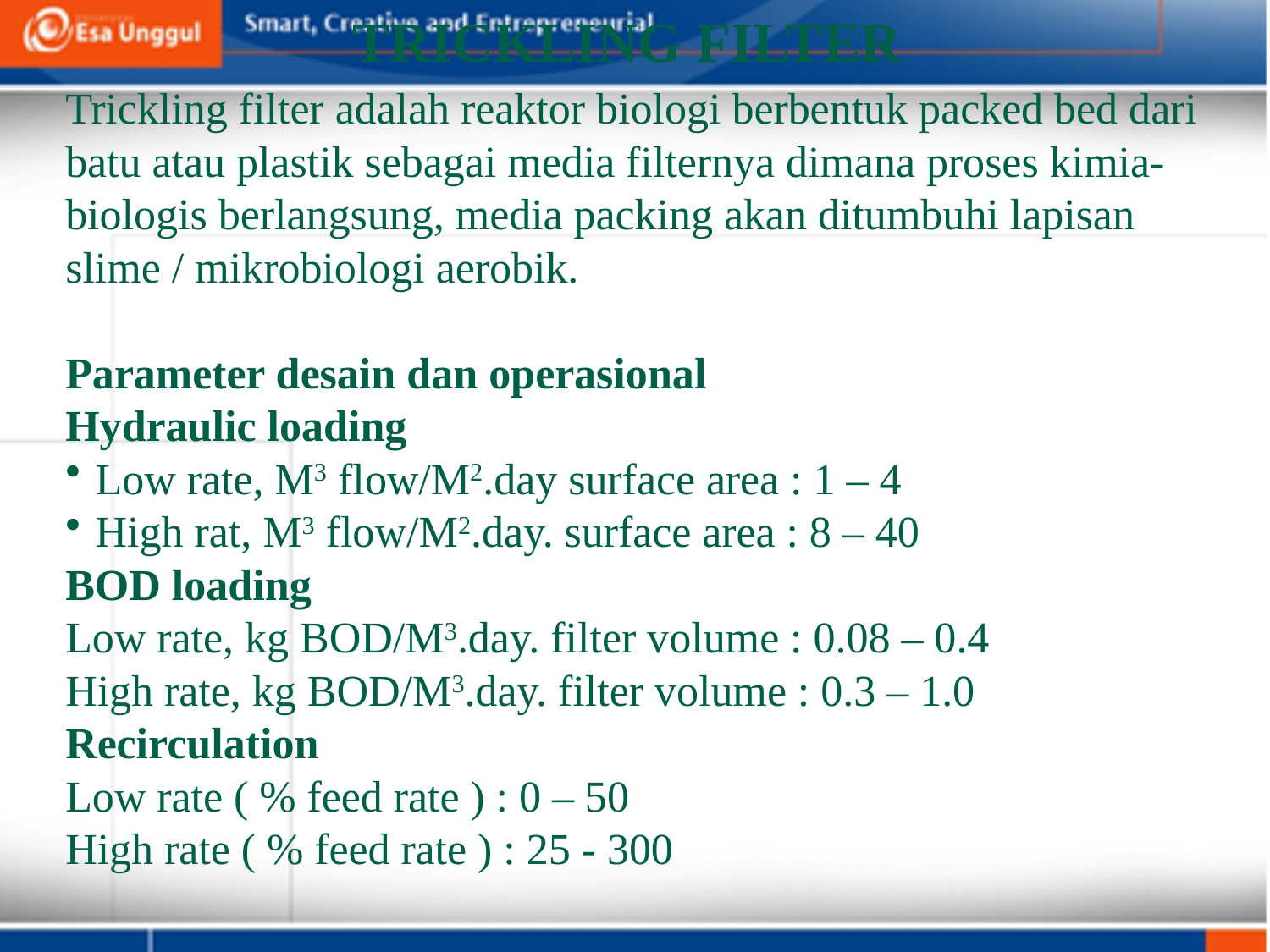

TRICKLING FILTER
Trickling filter adalah reaktor biologi berbentuk packed bed dari batu atau plastik sebagai media filternya dimana proses kimia-biologis berlangsung, media packing akan ditumbuhi lapisan slime / mikrobiologi aerobik.

Parameter desain dan operasional
Hydraulic loading
Low rate, M3 flow/M2.day surface area : 1 – 4
High rat, M3 flow/M2.day. surface area : 8 – 40
BOD loading
Low rate, kg BOD/M3.day. filter volume : 0.08 – 0.4
High rate, kg BOD/M3.day. filter volume : 0.3 – 1.0
Recirculation
Low rate ( % feed rate ) : 0 – 50
High rate ( % feed rate ) : 25 - 300